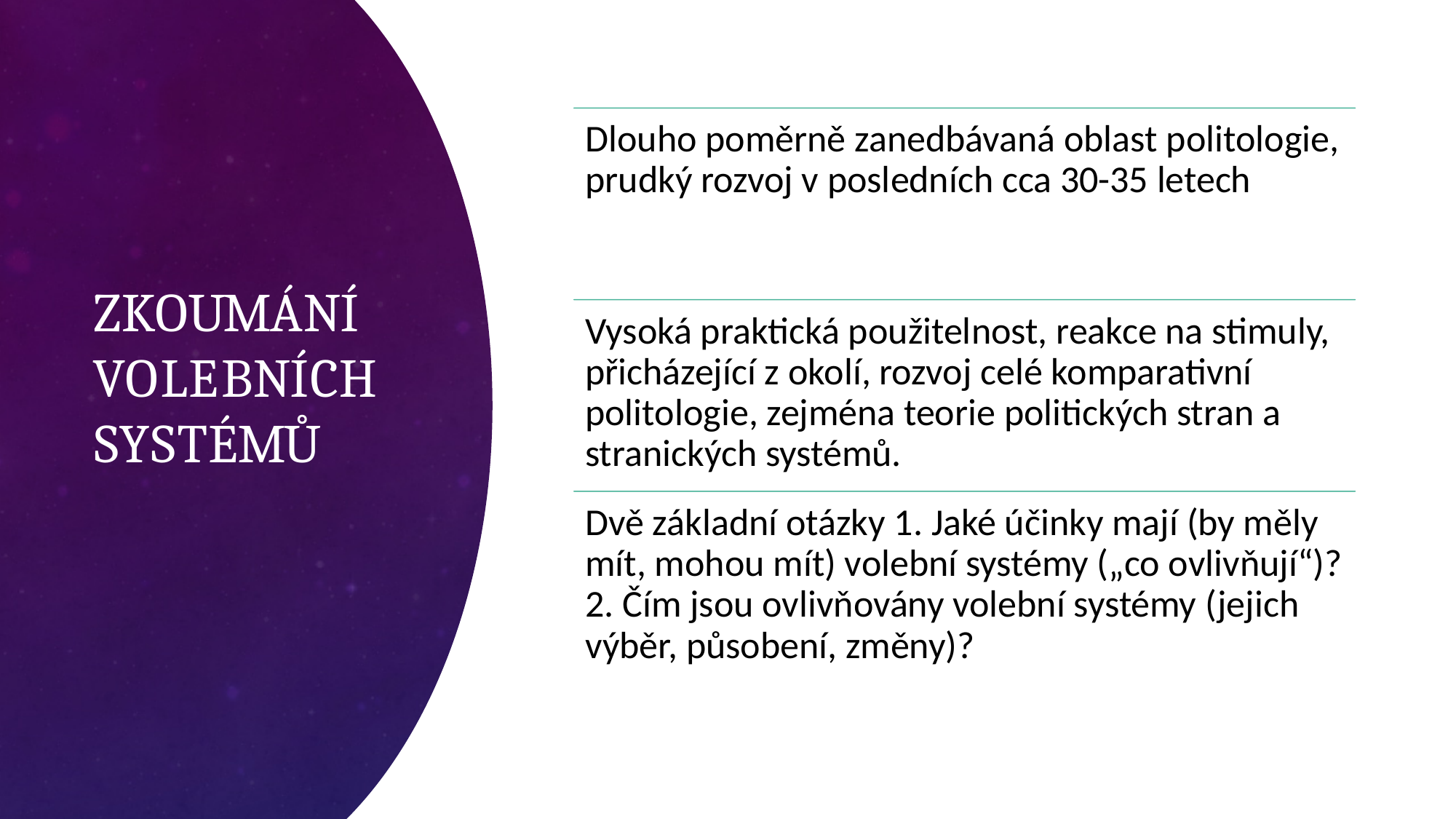

# Zkoumání volebních systémů
Dlouho poměrně zanedbávaná oblast politologie, prudký rozvoj v posledních cca 30-35 letech
Vysoká praktická použitelnost, reakce na stimuly, přicházející z okolí, rozvoj celé komparativní politologie, zejména teorie politických stran a stranických systémů.
Dvě základní otázky 1. Jaké účinky mají (by měly mít, mohou mít) volební systémy („co ovlivňují“)? 2. Čím jsou ovlivňovány volební systémy (jejich výběr, působení, změny)?